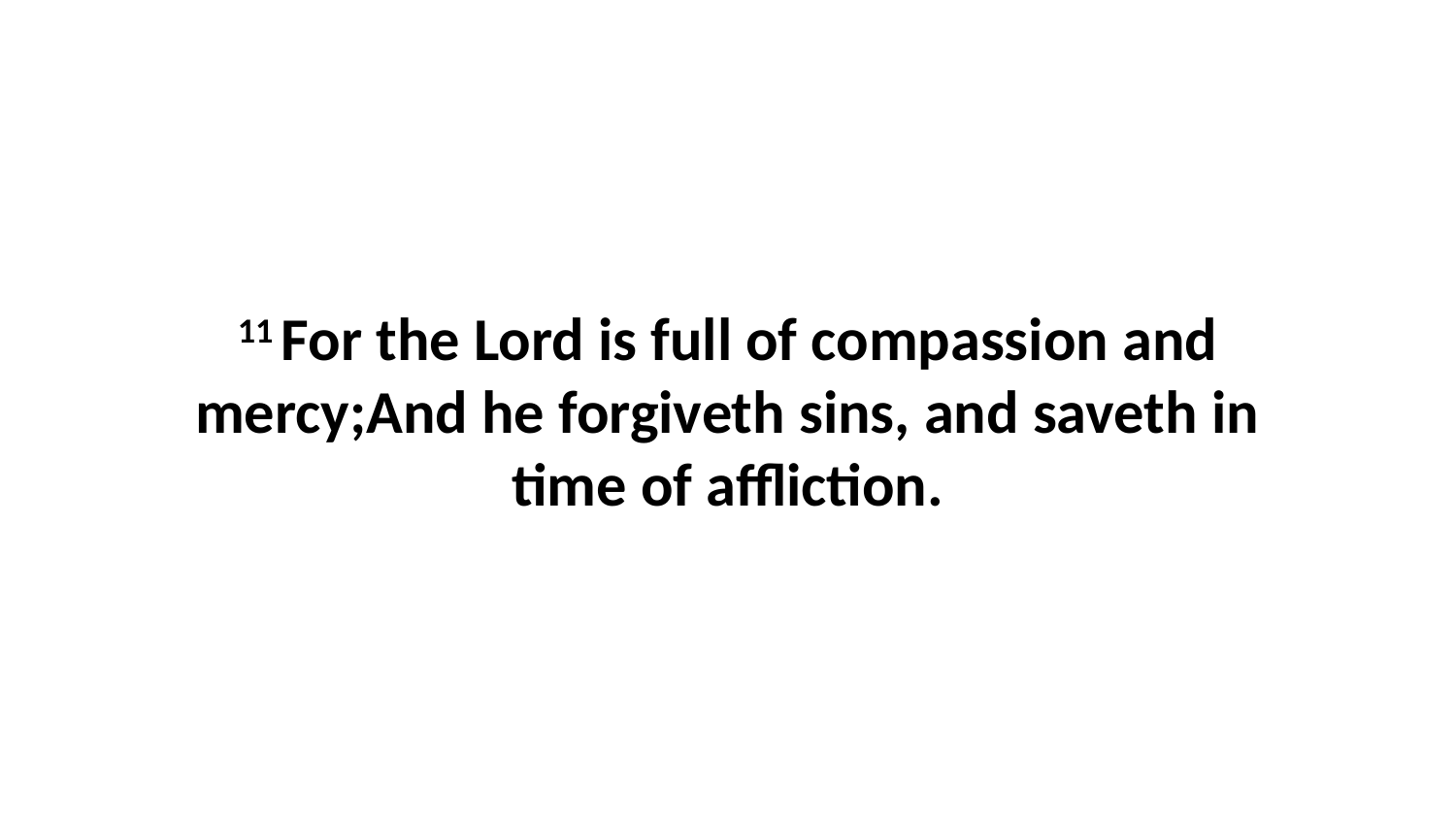

11 For the Lord is full of compassion and mercy;And he forgiveth sins, and saveth in time of affliction.